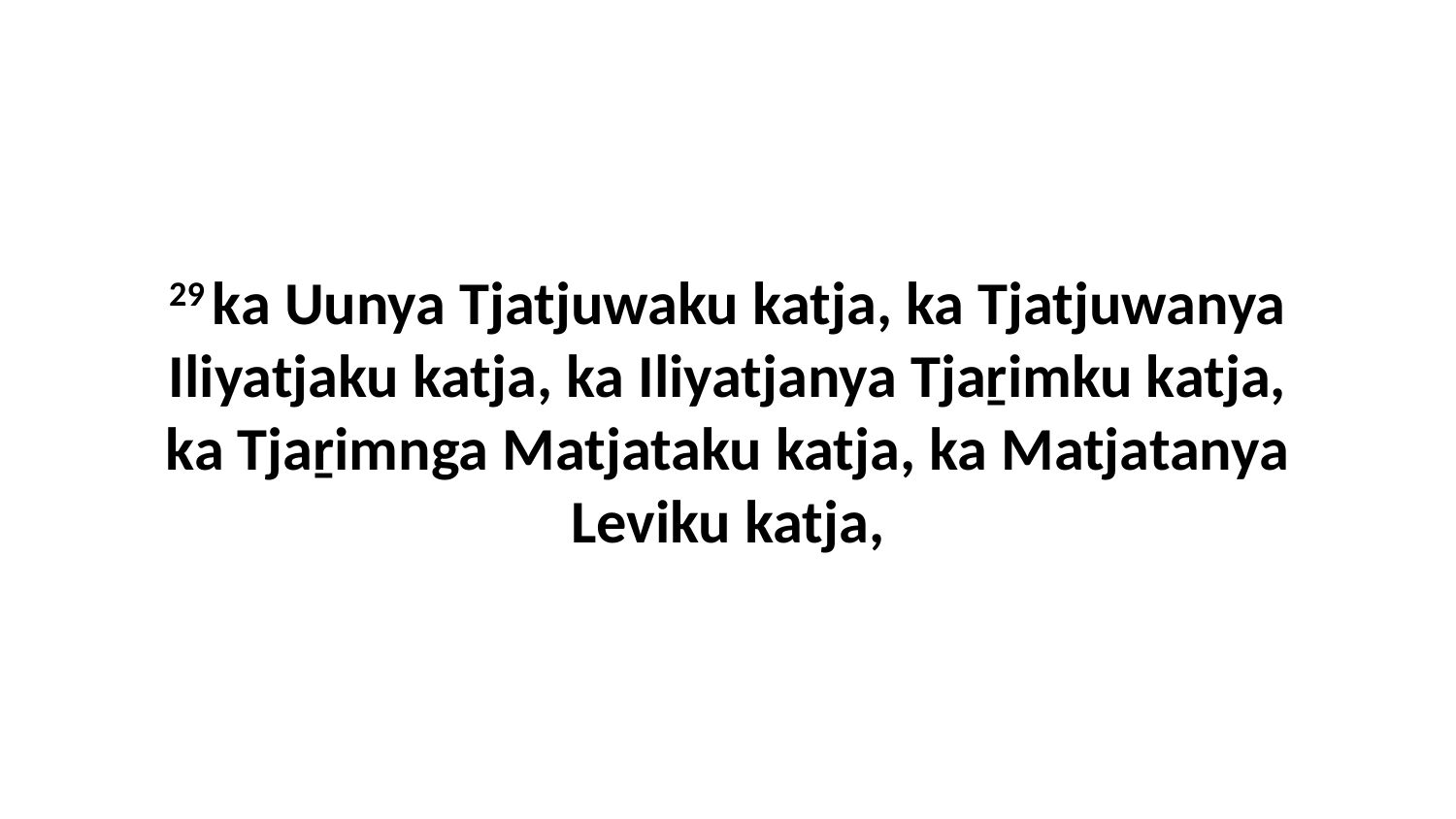

29 ka Uunya Tjatjuwaku katja, ka Tjatjuwanya Iliyatjaku katja, ka Iliyatjanya Tjaṟimku katja, ka Tjaṟimnga Matjataku katja, ka Matjatanya Leviku katja,